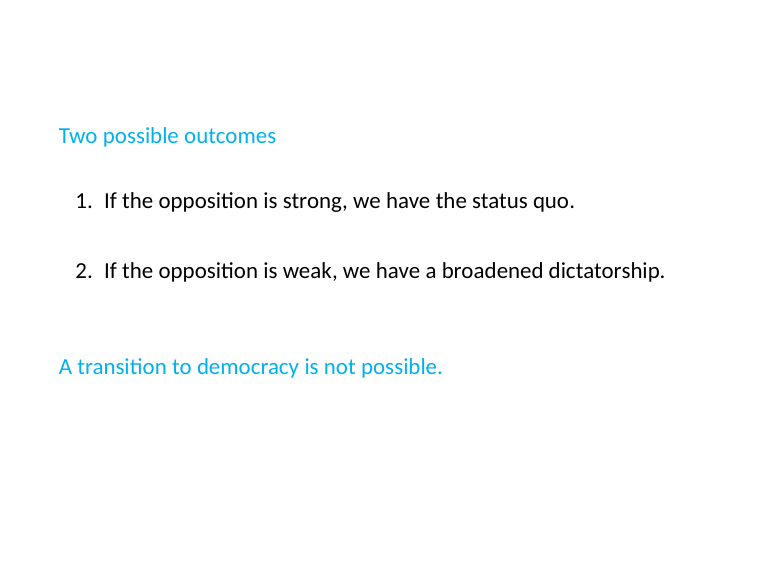

Two possible outcomes

If the opposition is strong, we have the status quo.

If the opposition is weak, we have a broadened dictatorship.

A transition to democracy is not possible.